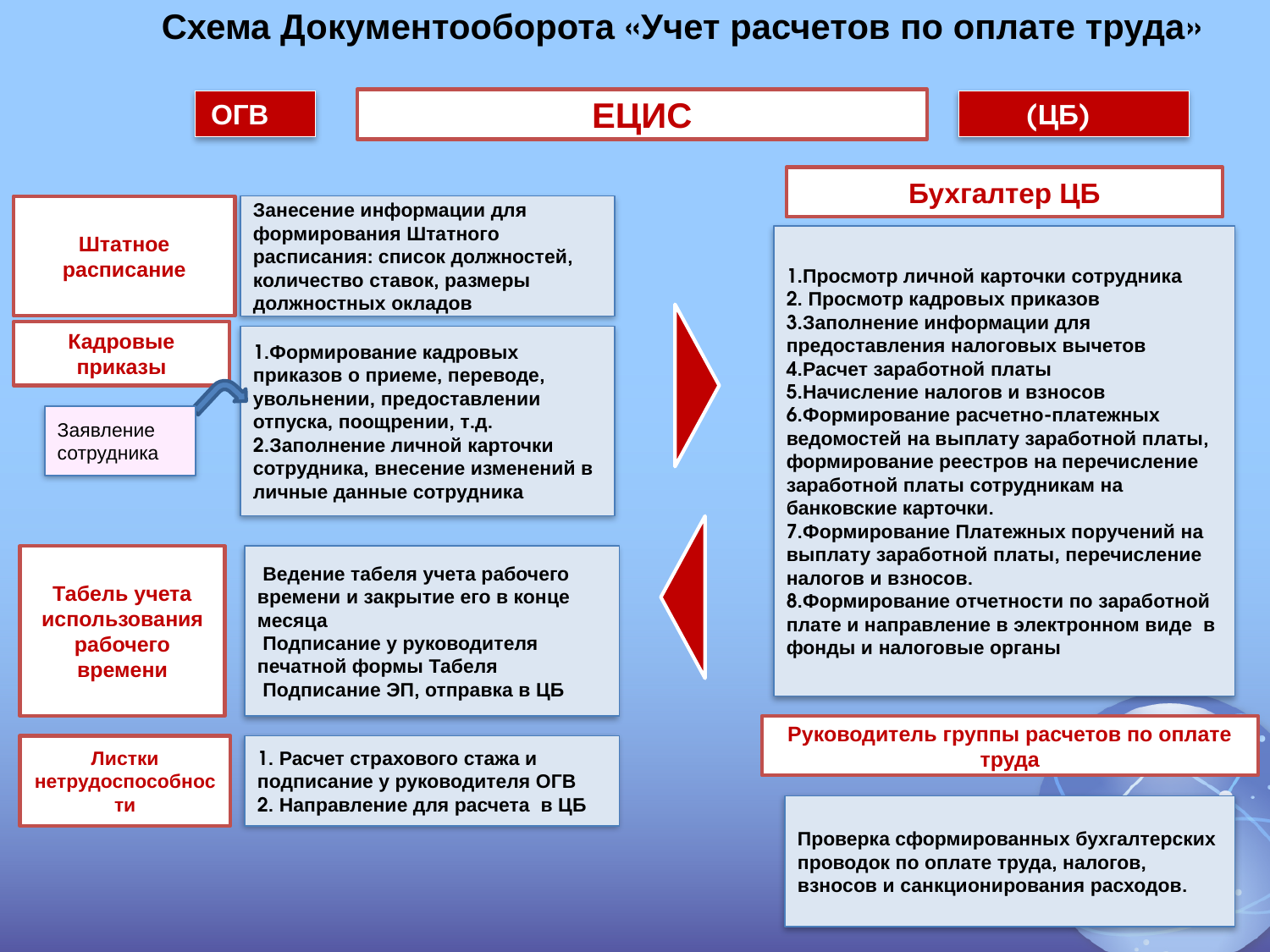

Схема Документооборота «Учет расчетов по оплате труда»
ЕЦИС
ОГВ
(ЦБ)
Бухгалтер ЦБ
Штатное расписание
Занесение информации для формирования Штатного расписания: список должностей, количество ставок, размеры должностных окладов
1.Просмотр личной карточки сотрудника
2. Просмотр кадровых приказов
3.Заполнение информации для предоставления налоговых вычетов
4.Расчет заработной платы
5.Начисление налогов и взносов
6.Формирование расчетно-платежных ведомостей на выплату заработной платы, формирование реестров на перечисление заработной платы сотрудникам на банковские карточки.
7.Формирование Платежных поручений на выплату заработной платы, перечисление налогов и взносов.
8.Формирование отчетности по заработной плате и направление в электронном виде  в фонды и налоговые органы
Кадровые приказы
1.Формирование кадровых приказов о приеме, переводе, увольнении, предоставлении отпуска, поощрении, т.д.
2.Заполнение личной карточки сотрудника, внесение изменений в личные данные сотрудника

Заявление сотрудника
Табель учета использования рабочего времени
 Ведение табеля учета рабочего времени и закрытие его в конце месяца
 Подписание у руководителя печатной формы Табеля
 Подписание ЭП, отправка в ЦБ

Руководитель группы расчетов по оплате труда
Листки нетрудоспособности
1. Расчет страхового стажа и подписание у руководителя ОГВ
2. Направление для расчета  в ЦБ
Проверка сформированных бухгалтерских проводок по оплате труда, налогов, взносов и санкционирования расходов.